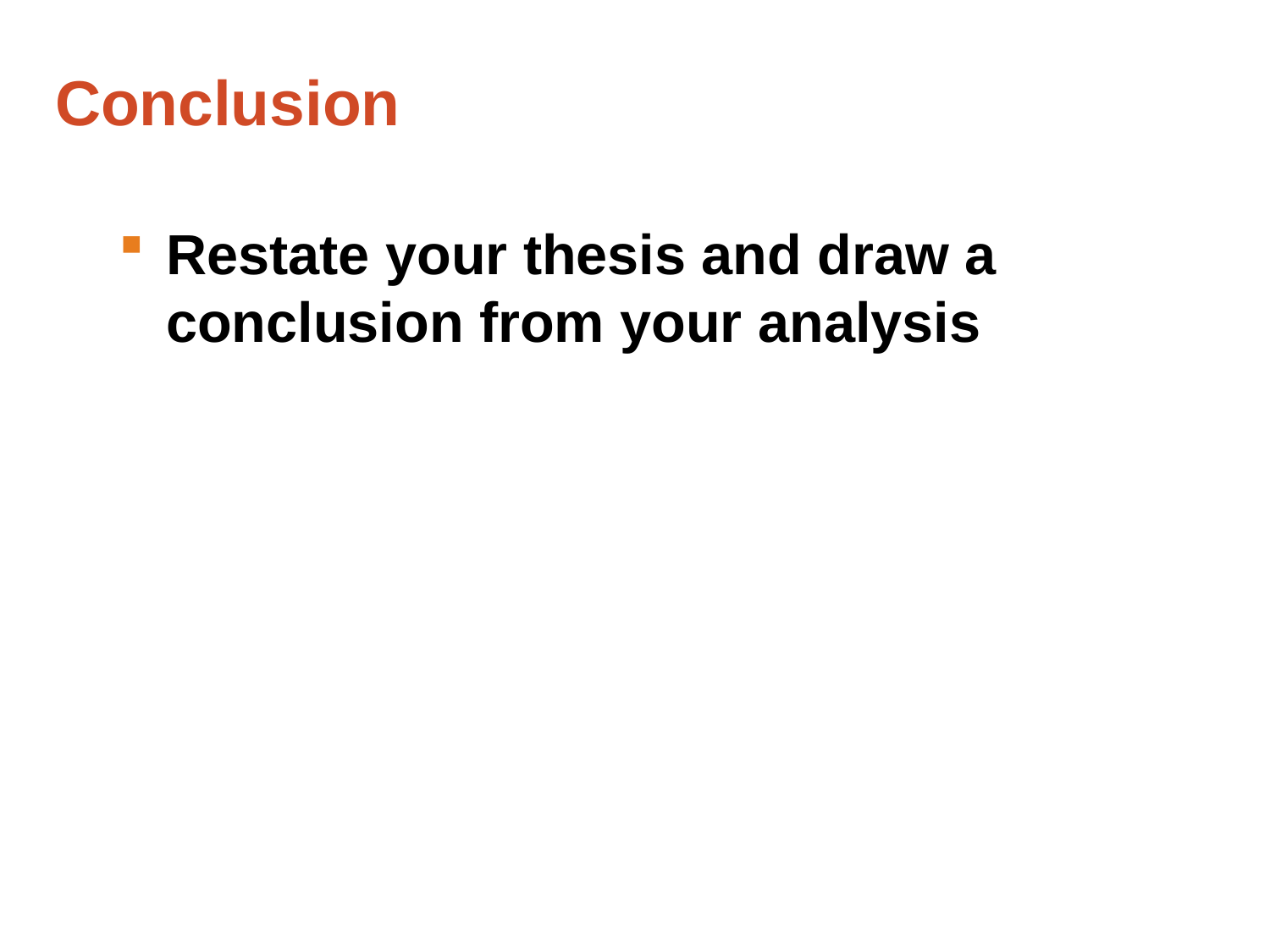

# Conclusion
Restate your thesis and draw a conclusion from your analysis